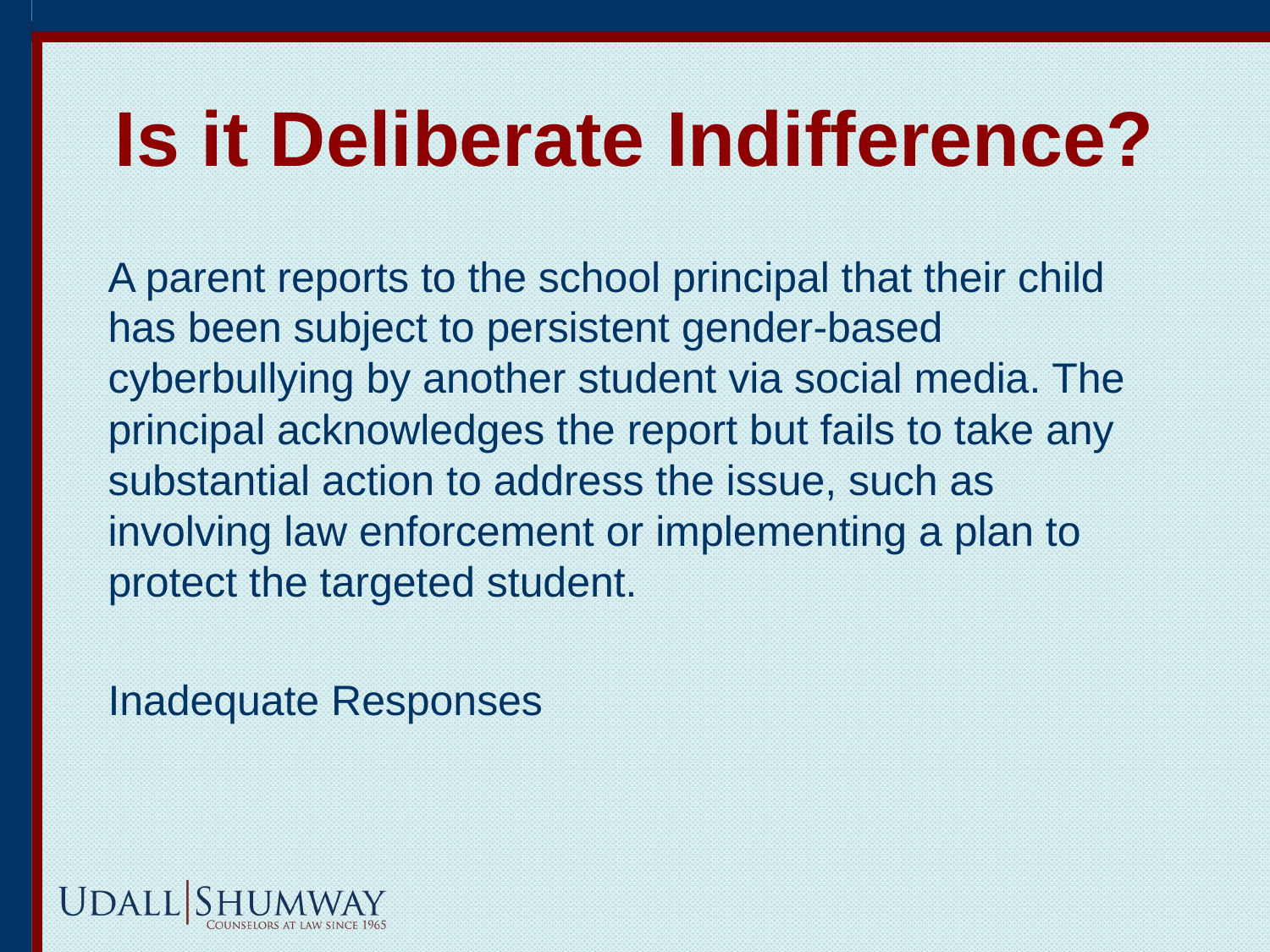

# Is it Deliberate Indifference?
A parent reports to the school principal that their child has been subject to persistent gender-based cyberbullying by another student via social media. The principal acknowledges the report but fails to take any substantial action to address the issue, such as involving law enforcement or implementing a plan to protect the targeted student.

Inadequate Responses